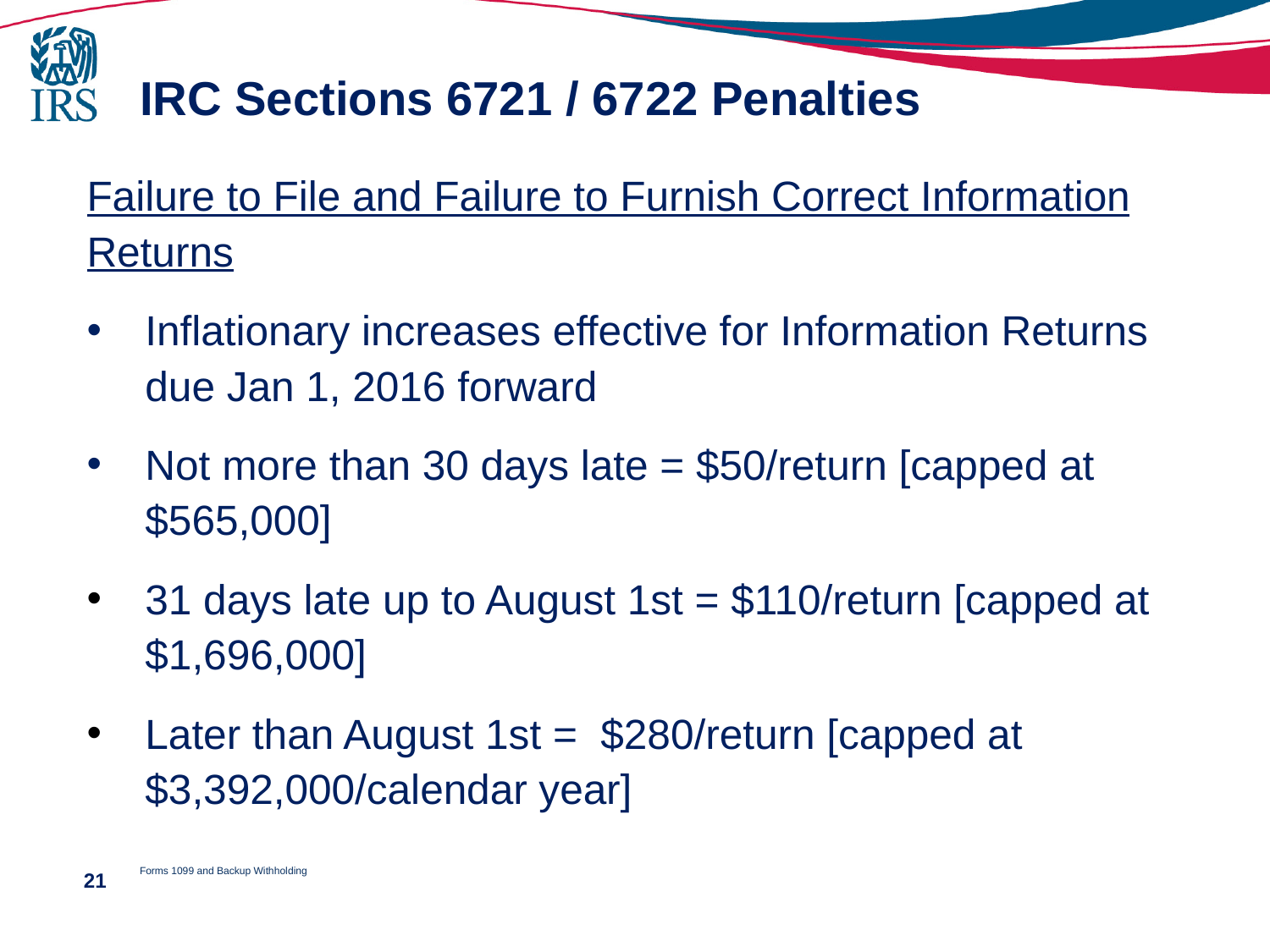

# IRC Sections 6721 / 6722 Penalties
Failure to File and Failure to Furnish Correct Information Returns
Inflationary increases effective for Information Returns due Jan 1, 2016 forward
Not more than 30 days late = $50/return [capped at $565,000]
31 days late up to August 1st = $110/return [capped at $1,696,000]
Later than August 1st =  $280/return [capped at $3,392,000/calendar year]
Forms 1099 and Backup Withholding
21